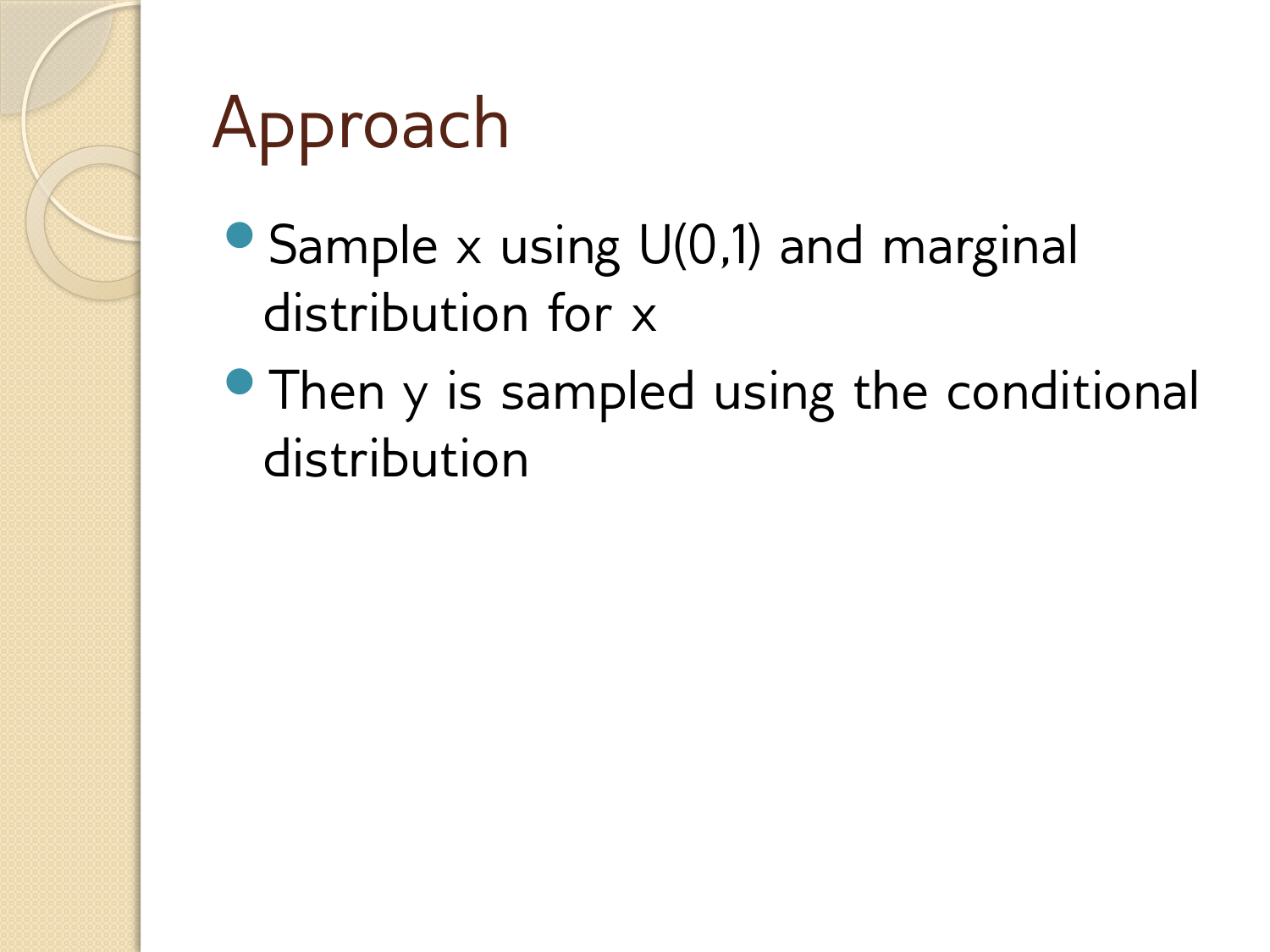

# Approach
Sample x using U(0,1) and marginal distribution for x
Then y is sampled using the conditional distribution